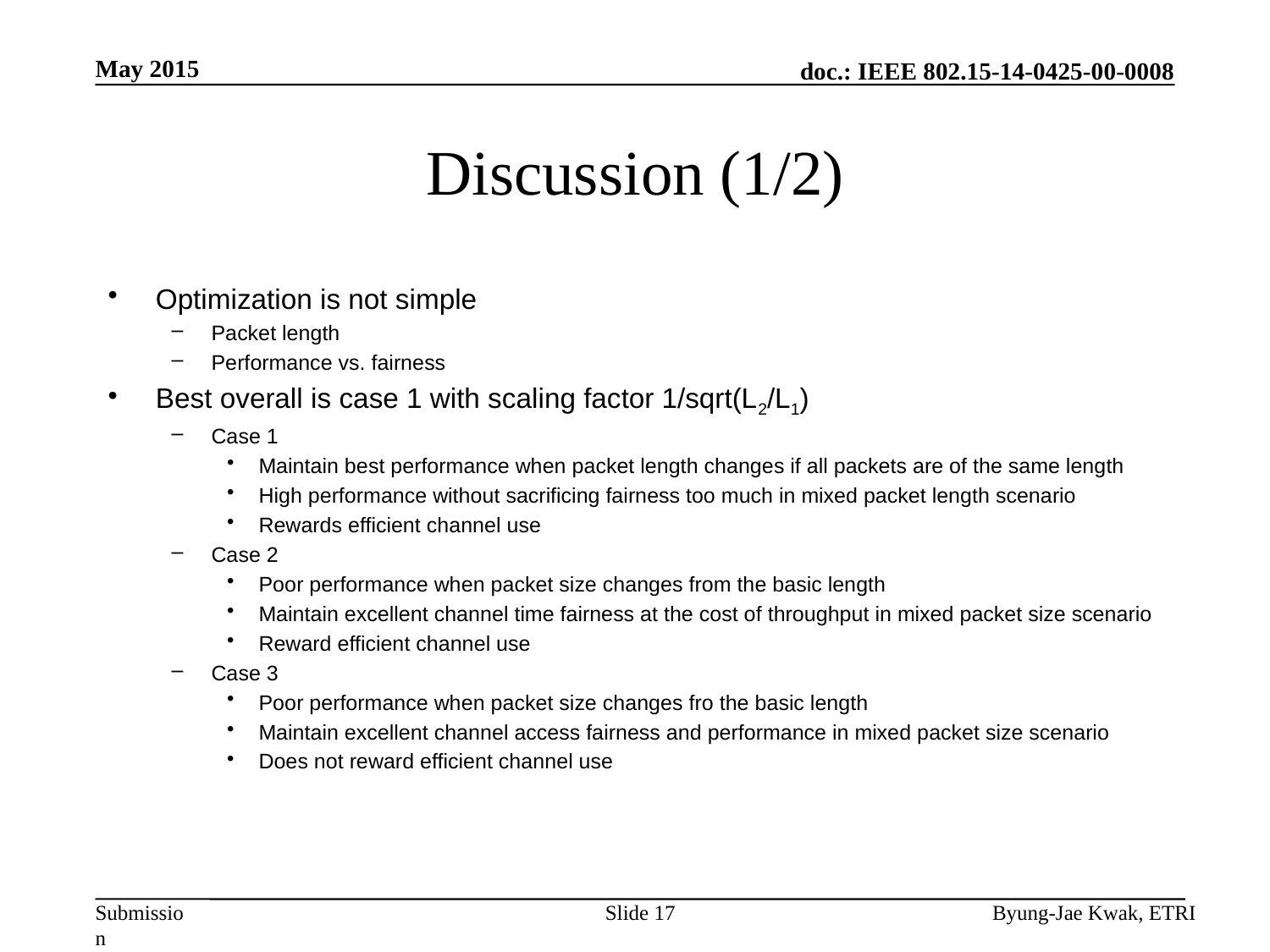

May 2015
# Discussion (1/2)
Optimization is not simple
Packet length
Performance vs. fairness
Best overall is case 1 with scaling factor 1/sqrt(L2/L1)
Case 1
Maintain best performance when packet length changes if all packets are of the same length
High performance without sacrificing fairness too much in mixed packet length scenario
Rewards efficient channel use
Case 2
Poor performance when packet size changes from the basic length
Maintain excellent channel time fairness at the cost of throughput in mixed packet size scenario
Reward efficient channel use
Case 3
Poor performance when packet size changes fro the basic length
Maintain excellent channel access fairness and performance in mixed packet size scenario
Does not reward efficient channel use
Slide 17
Byung-Jae Kwak, ETRI